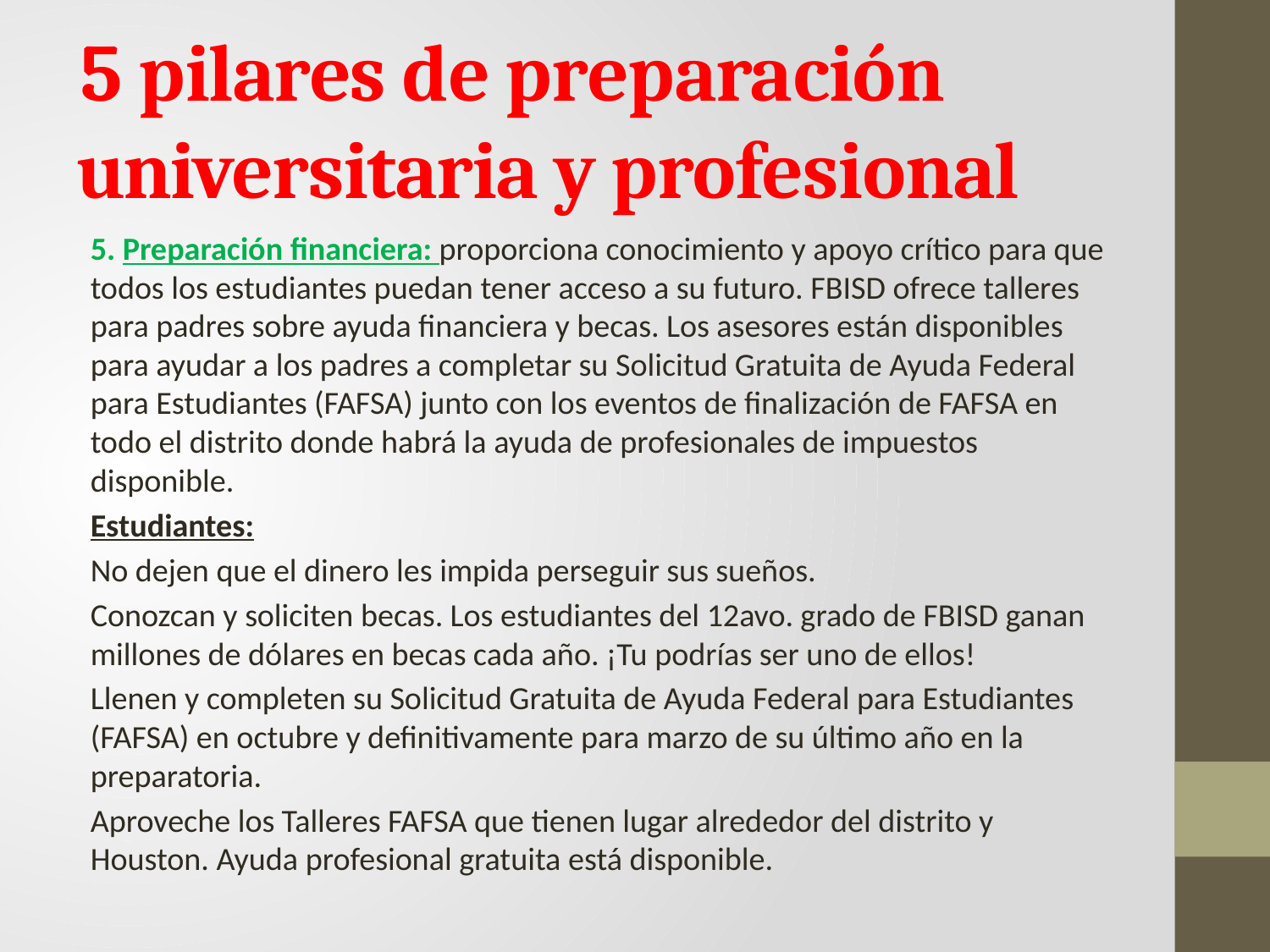

# 5 pilares de preparación universitaria y profesional
5. Preparación financiera: proporciona conocimiento y apoyo crítico para que todos los estudiantes puedan tener acceso a su futuro. FBISD ofrece talleres para padres sobre ayuda financiera y becas. Los asesores están disponibles para ayudar a los padres a completar su Solicitud Gratuita de Ayuda Federal para Estudiantes (FAFSA) junto con los eventos de finalización de FAFSA en todo el distrito donde habrá la ayuda de profesionales de impuestos disponible.
Estudiantes:
No dejen que el dinero les impida perseguir sus sueños.
Conozcan y soliciten becas. Los estudiantes del 12avo. grado de FBISD ganan millones de dólares en becas cada año. ¡Tu podrías ser uno de ellos!
Llenen y completen su Solicitud Gratuita de Ayuda Federal para Estudiantes (FAFSA) en octubre y definitivamente para marzo de su último año en la preparatoria.
Aproveche los Talleres FAFSA que tienen lugar alrededor del distrito y Houston. Ayuda profesional gratuita está disponible.